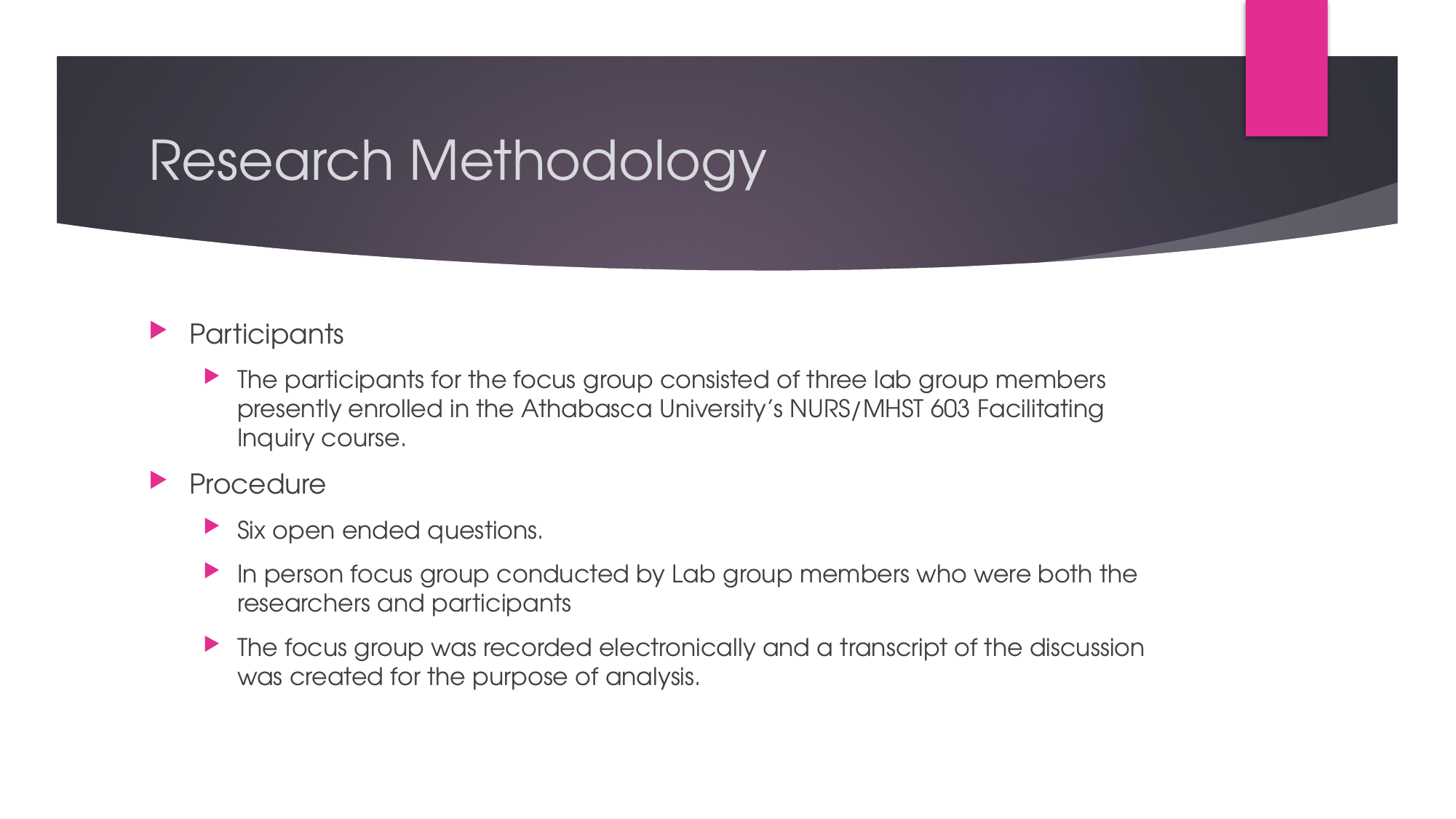

# Research Methodology
Participants
The participants for the focus group consisted of three lab group members presently enrolled in the Athabasca University’s NURS/MHST 603 Facilitating Inquiry course.
Procedure
Six open ended questions.
In person focus group conducted by Lab group members who were both the researchers and participants
The focus group was recorded electronically and a transcript of the discussion was created for the purpose of analysis.